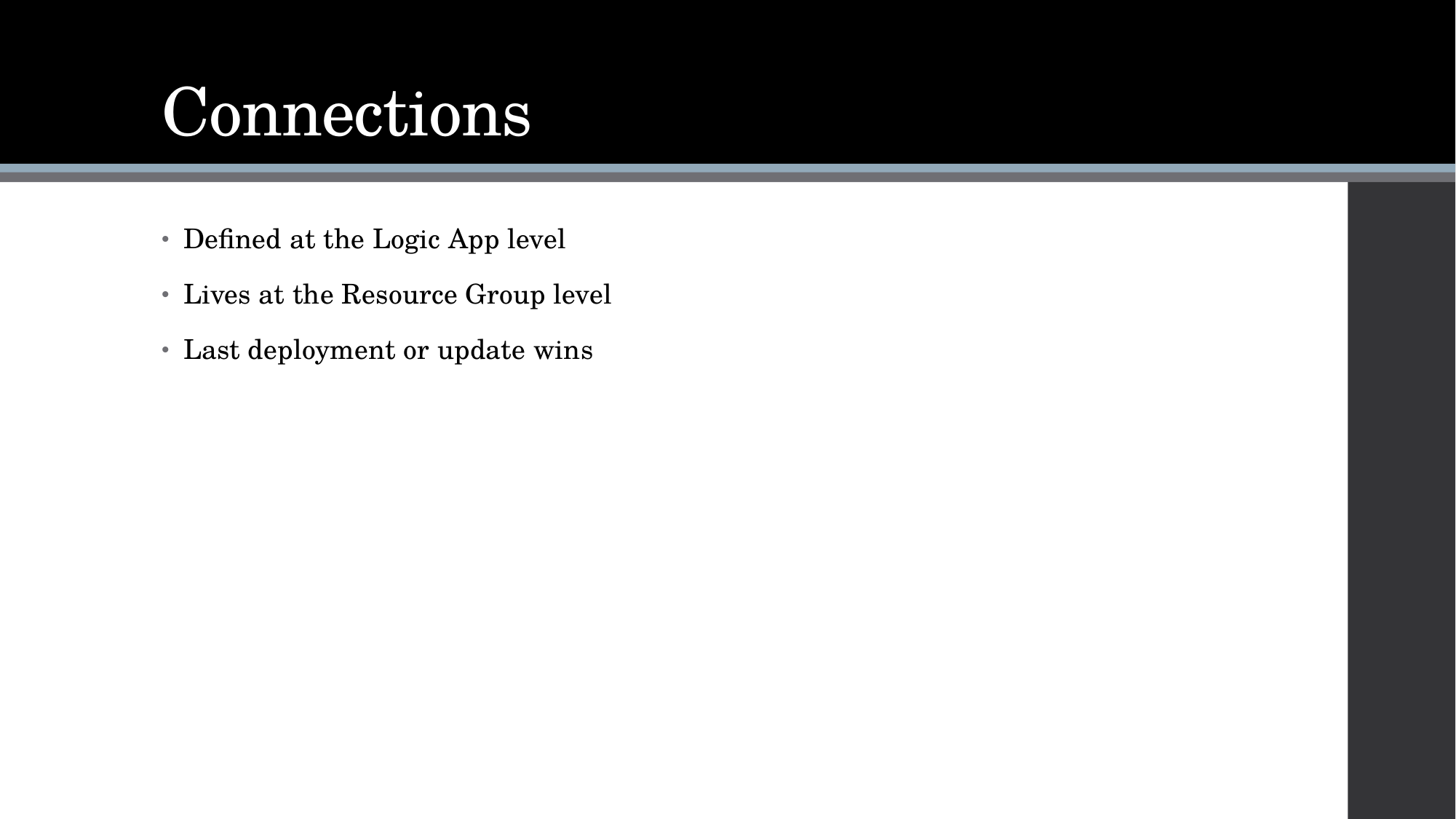

# Connections
Defined at the Logic App level
Lives at the Resource Group level
Last deployment or update wins